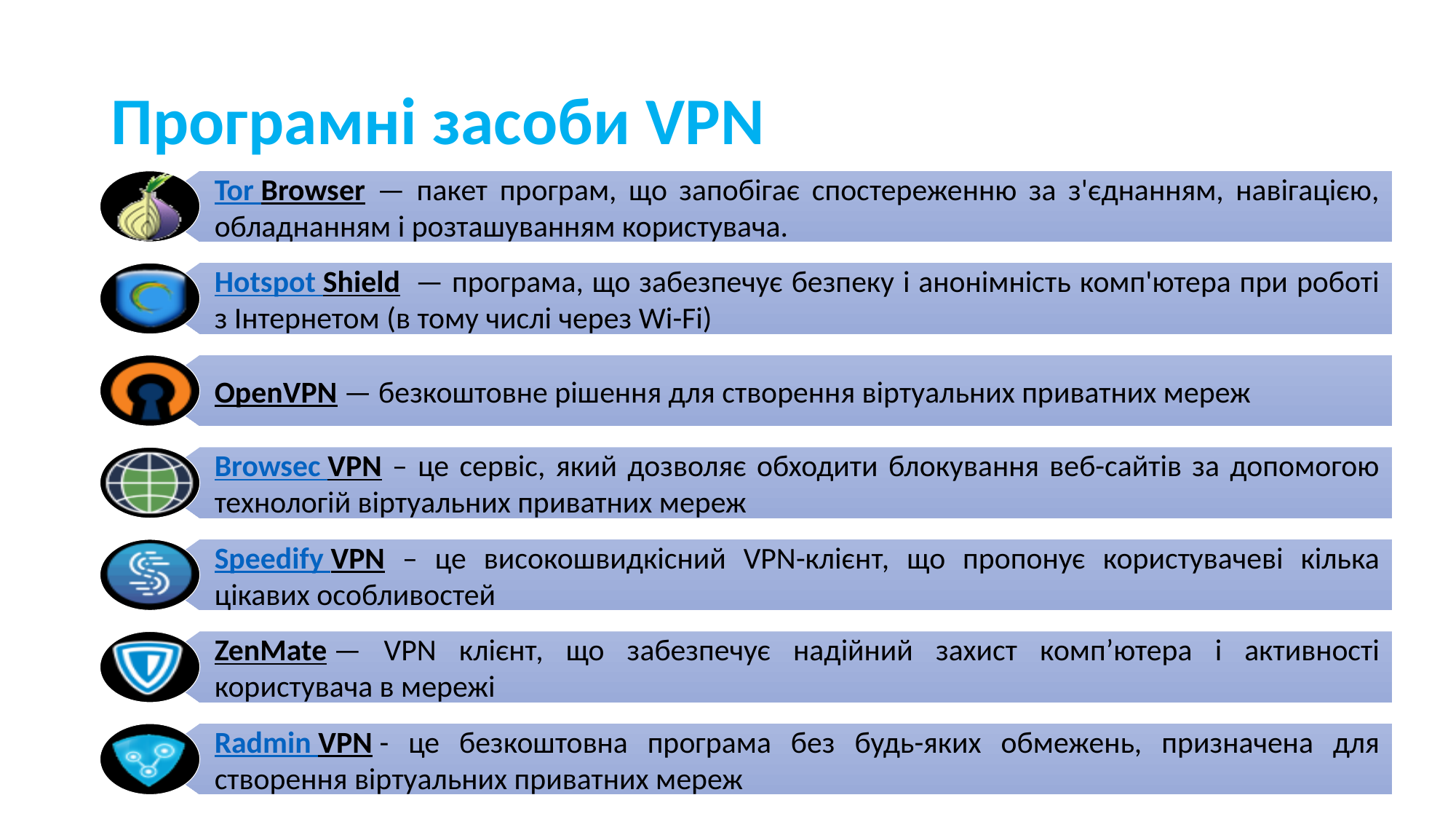

# Програмні засоби VPN
Tor Browser — пакет програм, що запобігає спостереженню за з'єднанням, навігацією, обладнанням і розташуванням користувача.

Hotspot Shield  — програма, що забезпечує безпеку і анонімність комп'ютера при роботі з Інтернетом (в тому числі через Wi-Fi)

OpenVPN — безкоштовне рішення для створення віртуальних приватних мереж
Browsec VPN – це сервіс, який дозволяє обходити блокування веб-сайтів за допомогою технологій віртуальних приватних мереж

Speedify VPN – це високошвидкісний VPN-клієнт, що пропонує користувачеві кілька цікавих особливостей

ZenMate — VPN клієнт, що забезпечує надійний захист комп’ютера і активності користувача в мережі

Radmin VPN - це безкоштовна програма без будь-яких обмежень, призначена для створення віртуальних приватних мереж